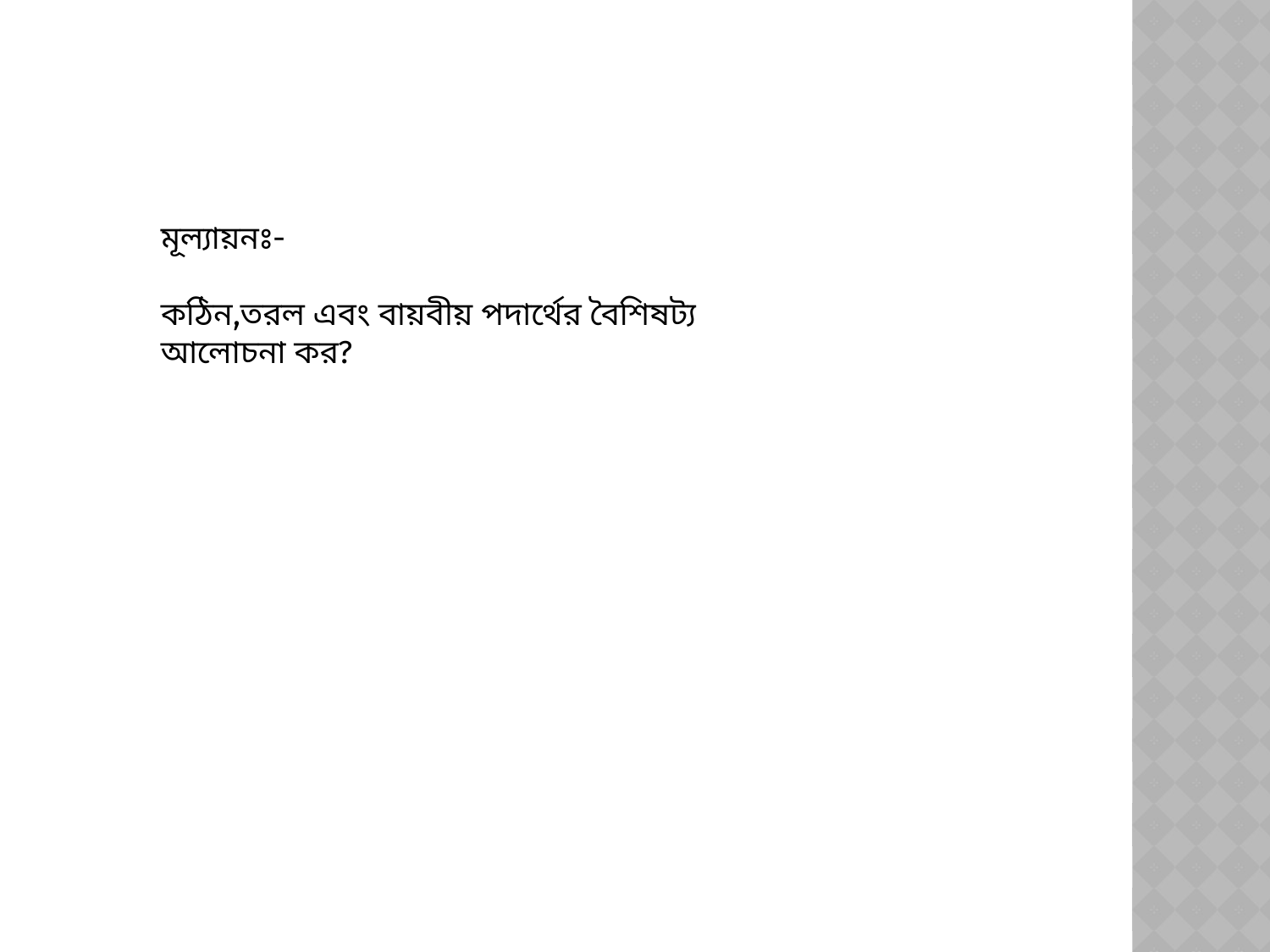

মূল্যায়নঃ-

কঠিন,তরল এবং বায়বীয় পদার্থের বৈশিষট্য আলোচনা কর?